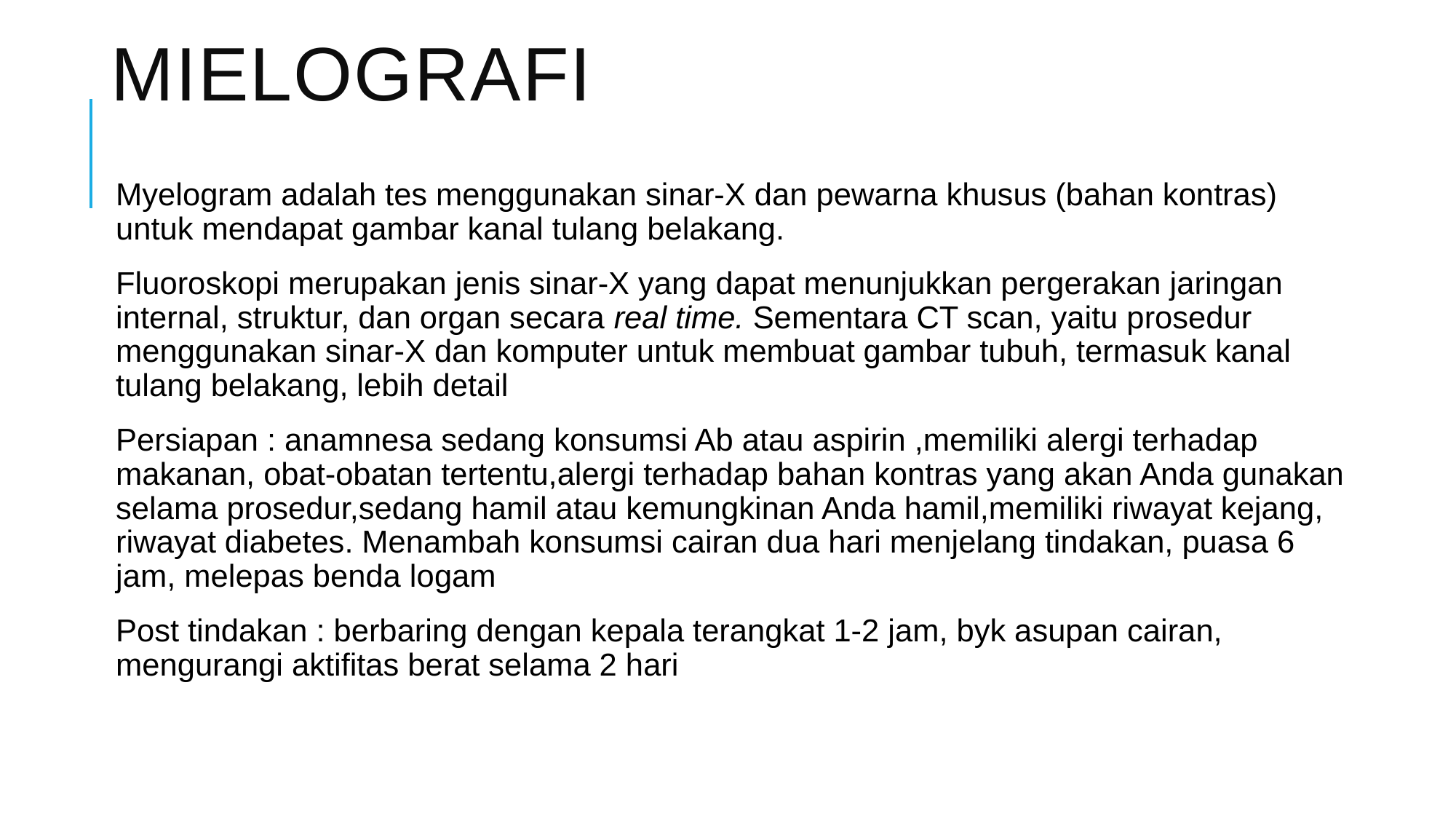

# Mielografi
Myelogram adalah tes menggunakan sinar-X dan pewarna khusus (bahan kontras) untuk mendapat gambar kanal tulang belakang.
Fluoroskopi merupakan jenis sinar-X yang dapat menunjukkan pergerakan jaringan internal, struktur, dan organ secara real time. Sementara CT scan, yaitu prosedur menggunakan sinar-X dan komputer untuk membuat gambar tubuh, termasuk kanal tulang belakang, lebih detail
Persiapan : anamnesa sedang konsumsi Ab atau aspirin ,memiliki alergi terhadap makanan, obat-obatan tertentu,alergi terhadap bahan kontras yang akan Anda gunakan selama prosedur,sedang hamil atau kemungkinan Anda hamil,memiliki riwayat kejang, riwayat diabetes. Menambah konsumsi cairan dua hari menjelang tindakan, puasa 6 jam, melepas benda logam
Post tindakan : berbaring dengan kepala terangkat 1-2 jam, byk asupan cairan, mengurangi aktifitas berat selama 2 hari